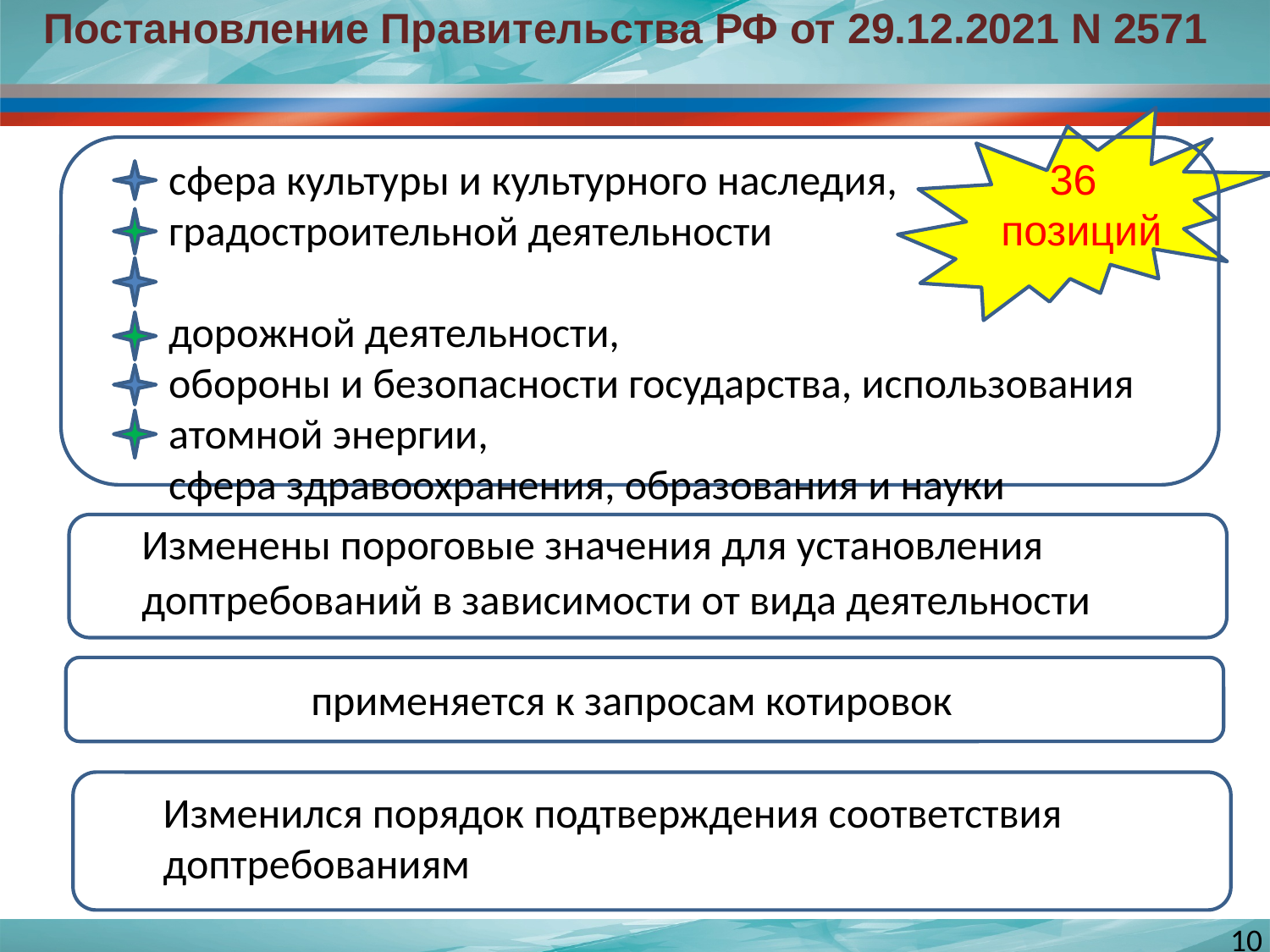

Постановление Правительства РФ от 29.12.2021 N 2571

сфера культуры и культурного наследия,                36 градостроительной деятельности                        позиций
дорожной деятельности,
обороны и безопасности государства, использования атомной энергии,
сфера здравоохранения, образования и науки

Изменены пороговые значения для установления доптребований в зависимости от вида деятельности

применяется к запросам котировок

Изменился порядок подтверждения соответствия доптребованиям
10